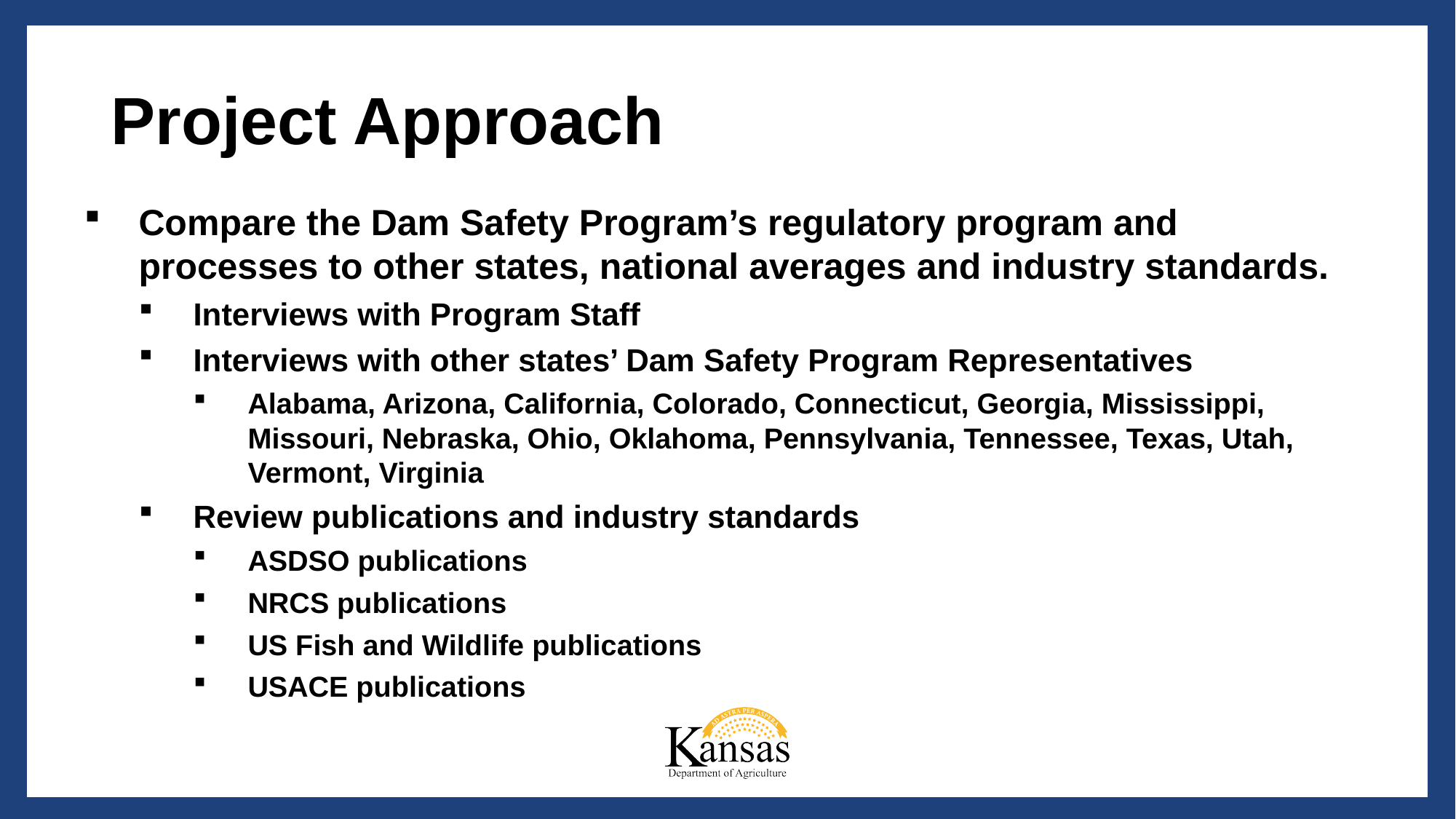

# Project Approach
Compare the Dam Safety Program’s regulatory program and processes to other states, national averages and industry standards.
Interviews with Program Staff
Interviews with other states’ Dam Safety Program Representatives
Alabama, Arizona, California, Colorado, Connecticut, Georgia, Mississippi, Missouri, Nebraska, Ohio, Oklahoma, Pennsylvania, Tennessee, Texas, Utah, Vermont, Virginia
Review publications and industry standards
ASDSO publications
NRCS publications
US Fish and Wildlife publications
USACE publications